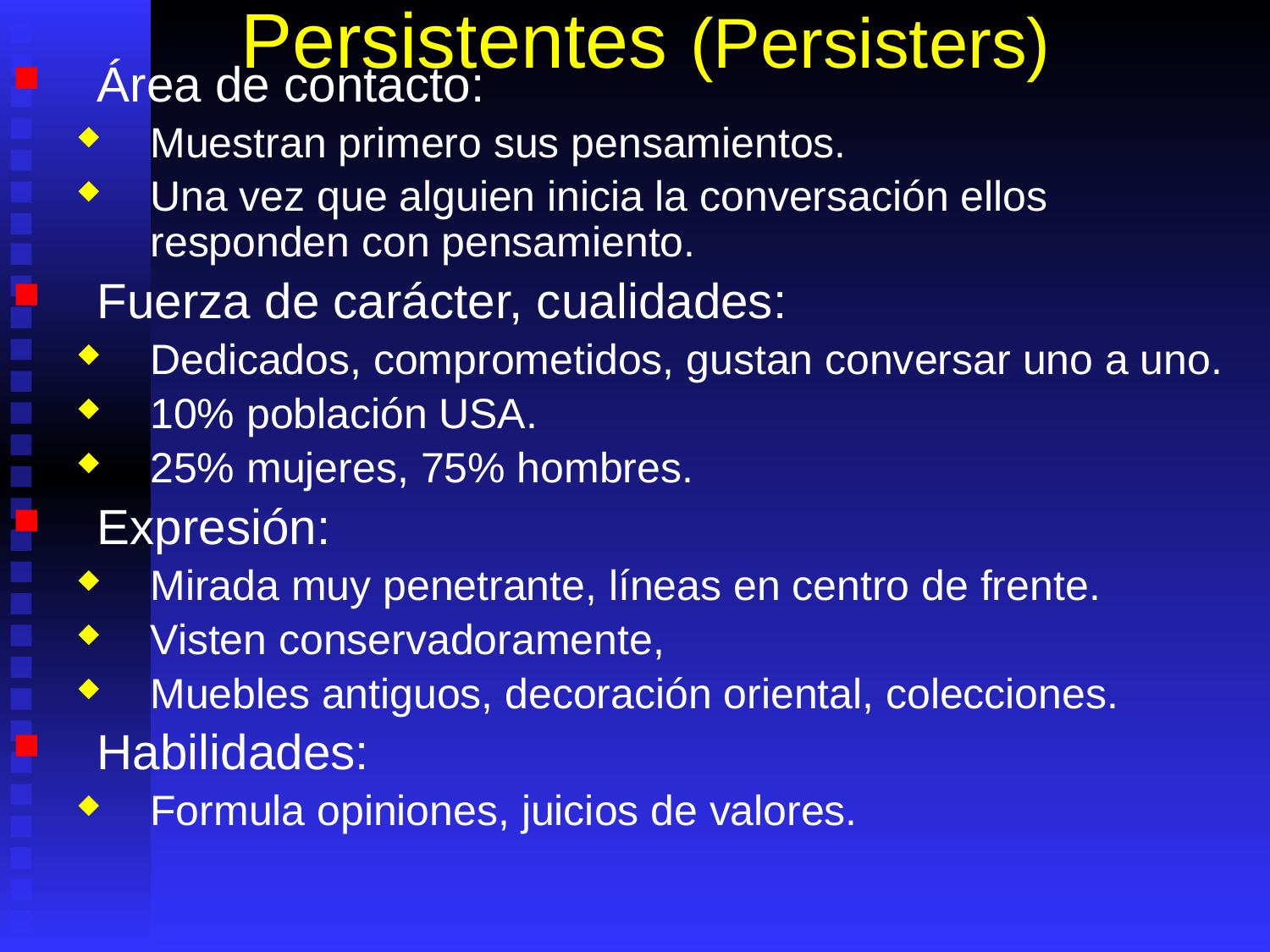

# Persistentes (Persisters)
Área de contacto:
Muestran primero sus pensamientos.
Una vez que alguien inicia la conversación ellos responden con pensamiento.
Fuerza de carácter, cualidades:
Dedicados, comprometidos, gustan conversar uno a uno.
10% población USA.
25% mujeres, 75% hombres.
Expresión:
Mirada muy penetrante, líneas en centro de frente.
Visten conservadoramente,
Muebles antiguos, decoración oriental, colecciones.
Habilidades:
Formula opiniones, juicios de valores.